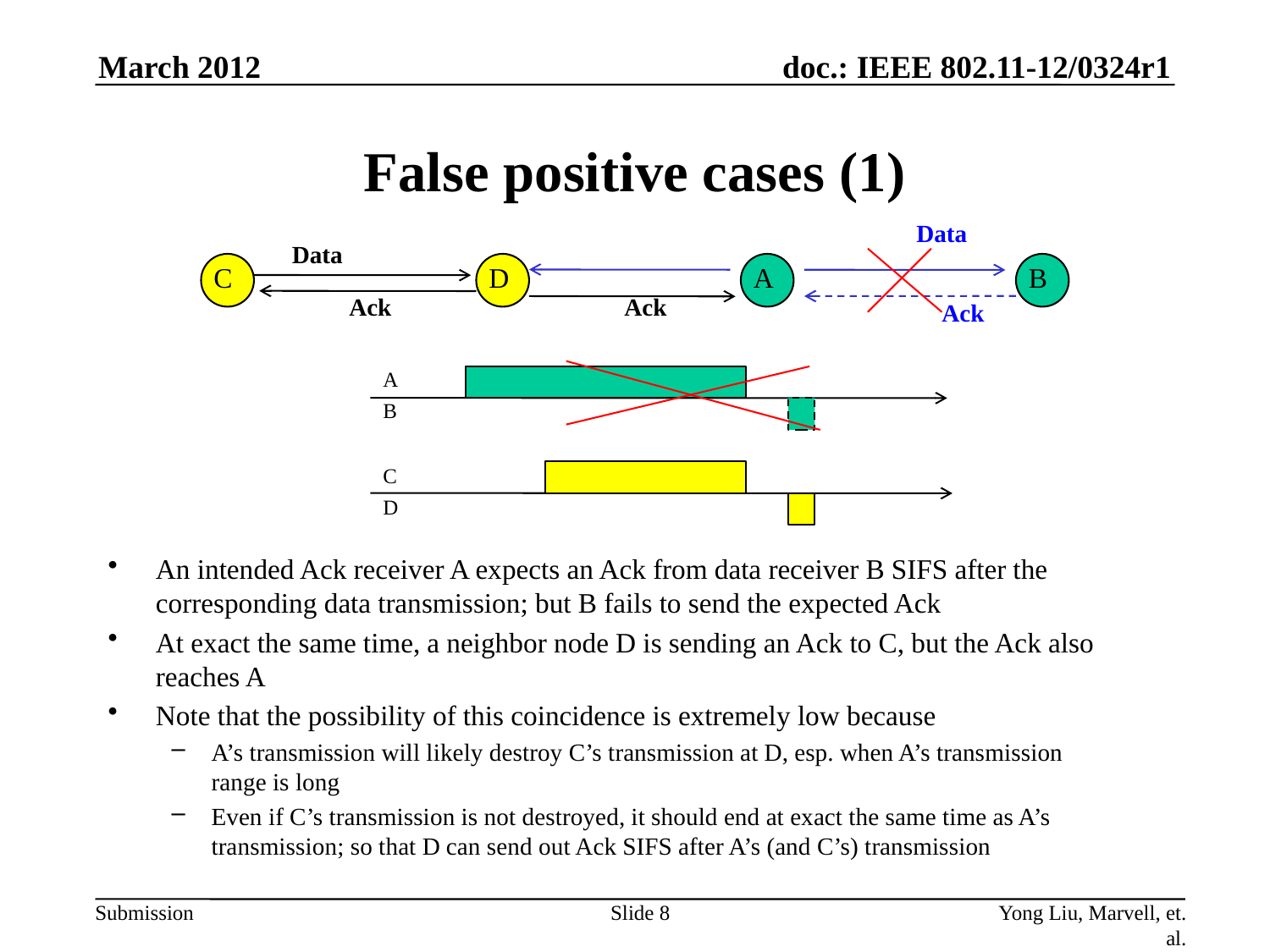

March 2012
# False positive cases (1)
Data
Data

C

D

A

B
Ack
Ack
Ack
A

B

C

D

An intended Ack receiver A expects an Ack from data receiver B SIFS after the corresponding data transmission; but B fails to send the expected Ack
At exact the same time, a neighbor node D is sending an Ack to C, but the Ack also reaches A
Note that the possibility of this coincidence is extremely low because
A’s transmission will likely destroy C’s transmission at D, esp. when A’s transmission range is long
Even if C’s transmission is not destroyed, it should end at exact the same time as A’s transmission; so that D can send out Ack SIFS after A’s (and C’s) transmission

Slide 8
Yong Liu, Marvell, et. al.